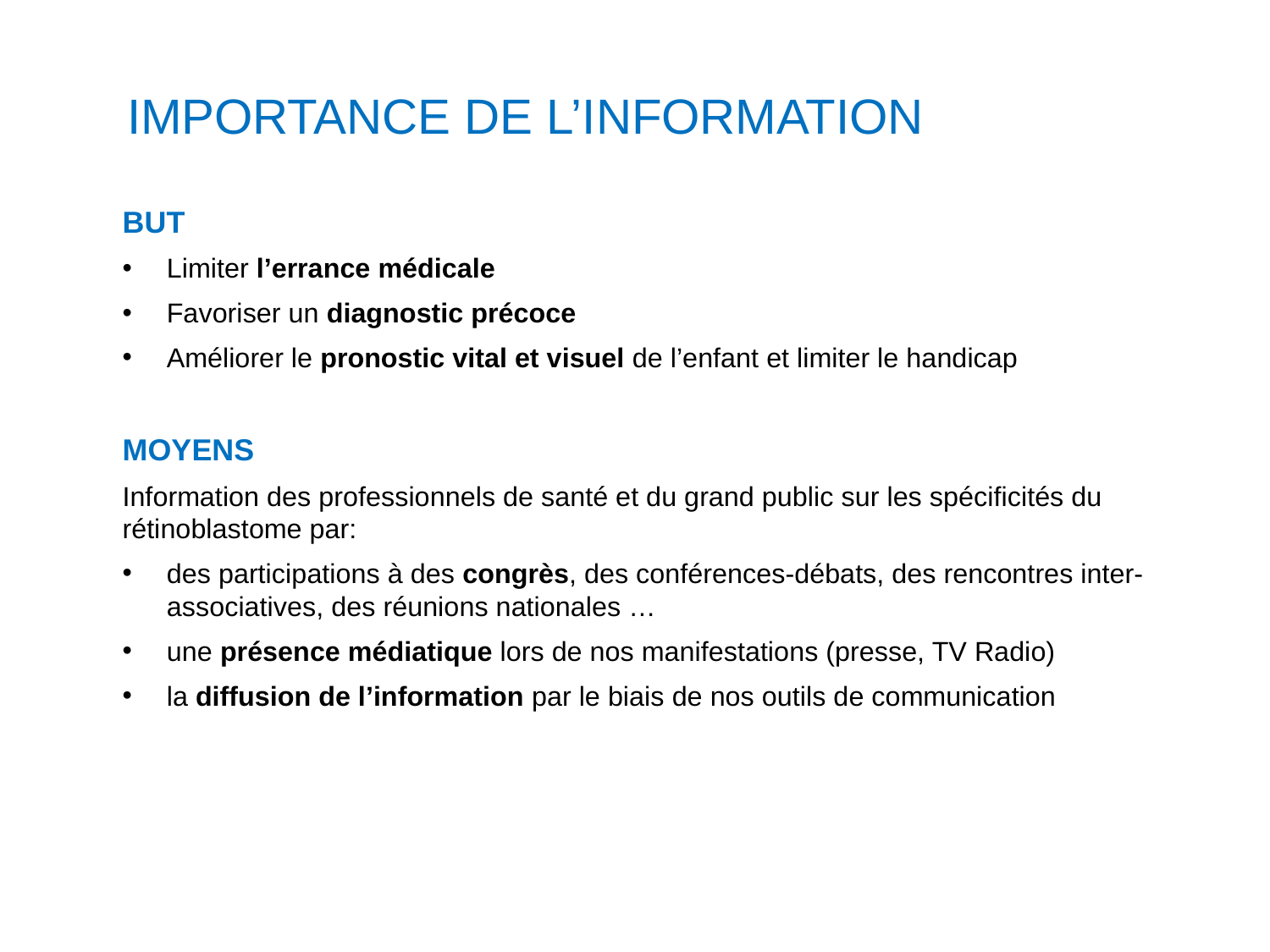

# IMPORTANCE DE L’INFORMATION
BUT
Limiter l’errance médicale
Favoriser un diagnostic précoce
Améliorer le pronostic vital et visuel de l’enfant et limiter le handicap

MOYENS
Information des professionnels de santé et du grand public sur les spécificités du rétinoblastome par:
des participations à des congrès, des conférences-débats, des rencontres inter-associatives, des réunions nationales …
une présence médiatique lors de nos manifestations (presse, TV Radio)
la diffusion de l’information par le biais de nos outils de communication